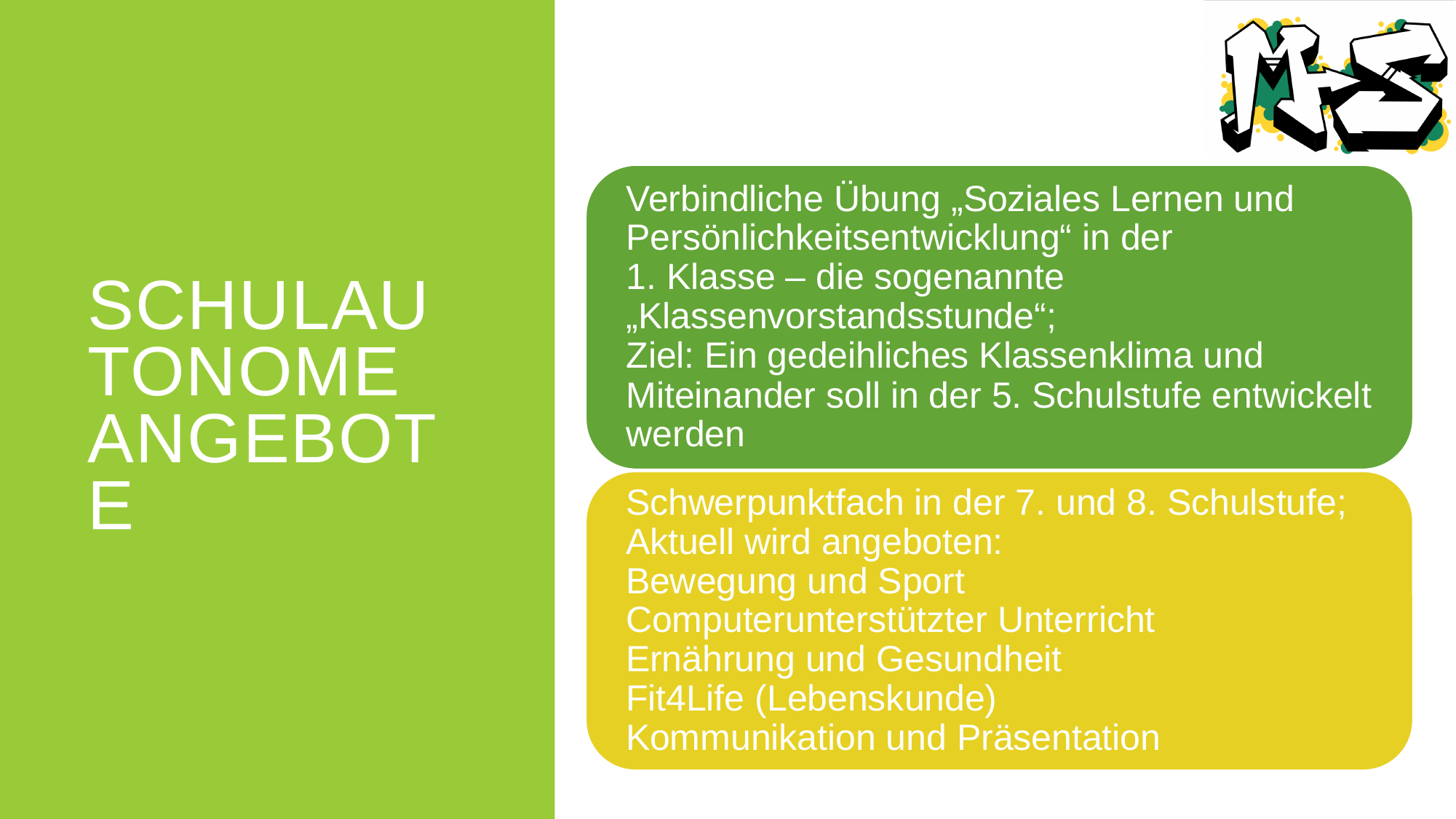

# Schulautonome Angebote
Verbindliche Übung „Soziales Lernen und Persönlichkeitsentwicklung“ in der
1. Klasse – die sogenannte „Klassenvorstandsstunde“;
Ziel: Ein gedeihliches Klassenklima und Miteinander soll in der 5. Schulstufe entwickelt werden
Schwerpunktfach in der 7. und 8. Schulstufe;
Aktuell wird angeboten:
Bewegung und Sport
Computerunterstützter Unterricht
Ernährung und Gesundheit
Fit4Life (Lebenskunde)
Kommunikation und Präsentation